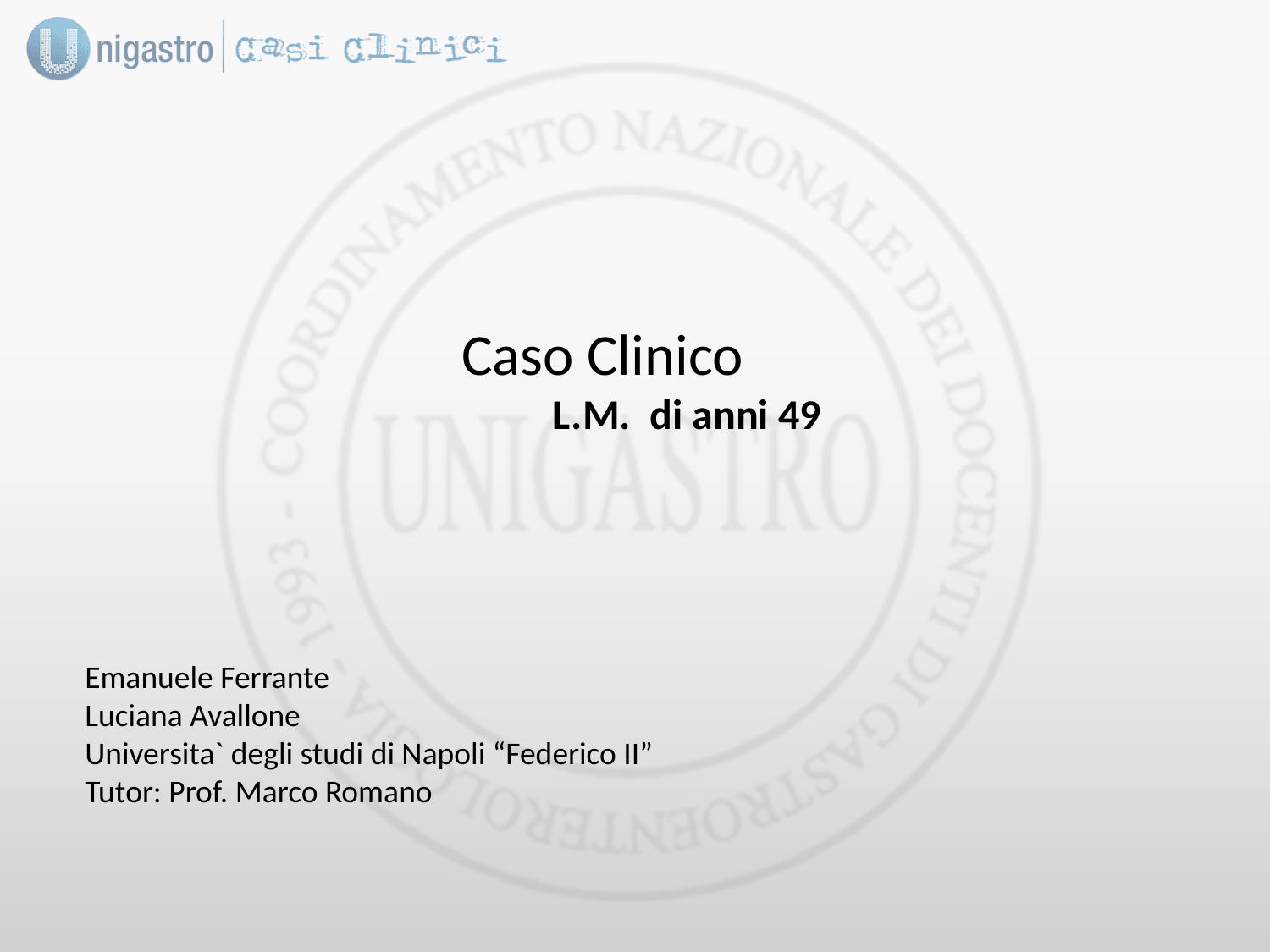

Caso Clinico
L.M.  di anni 49
Emanuele Ferrante
Luciana Avallone
Universita` degli studi di Napoli “Federico II”
Tutor: Prof. Marco Romano